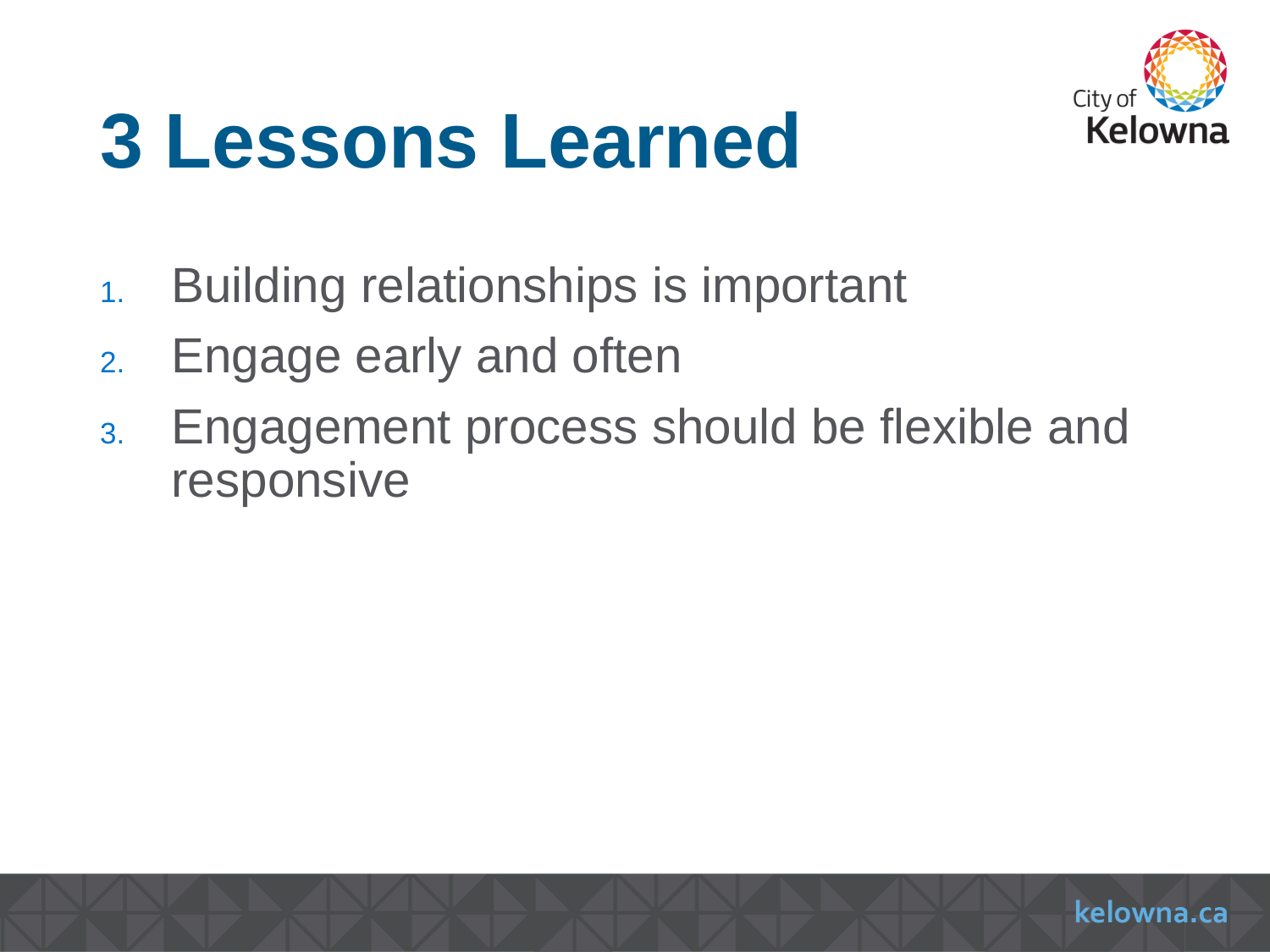

3 Lessons Learned
Building relationships is important
Engage early and often
Engagement process should be flexible and responsive